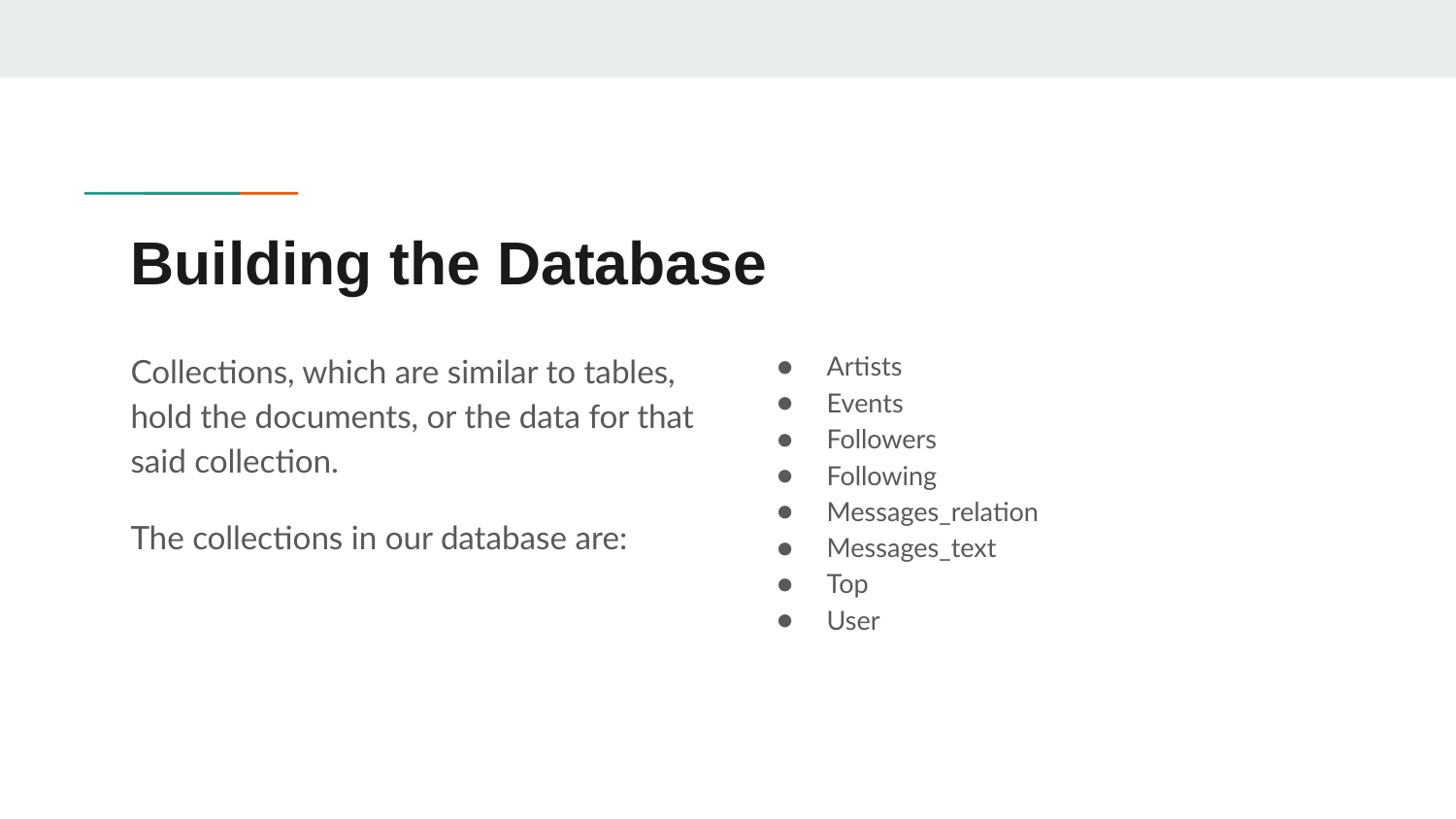

# Building the Database
Collections, which are similar to tables, hold the documents, or the data for that said collection.
The collections in our database are:
Artists
Events
Followers
Following
Messages_relation
Messages_text
Top
User